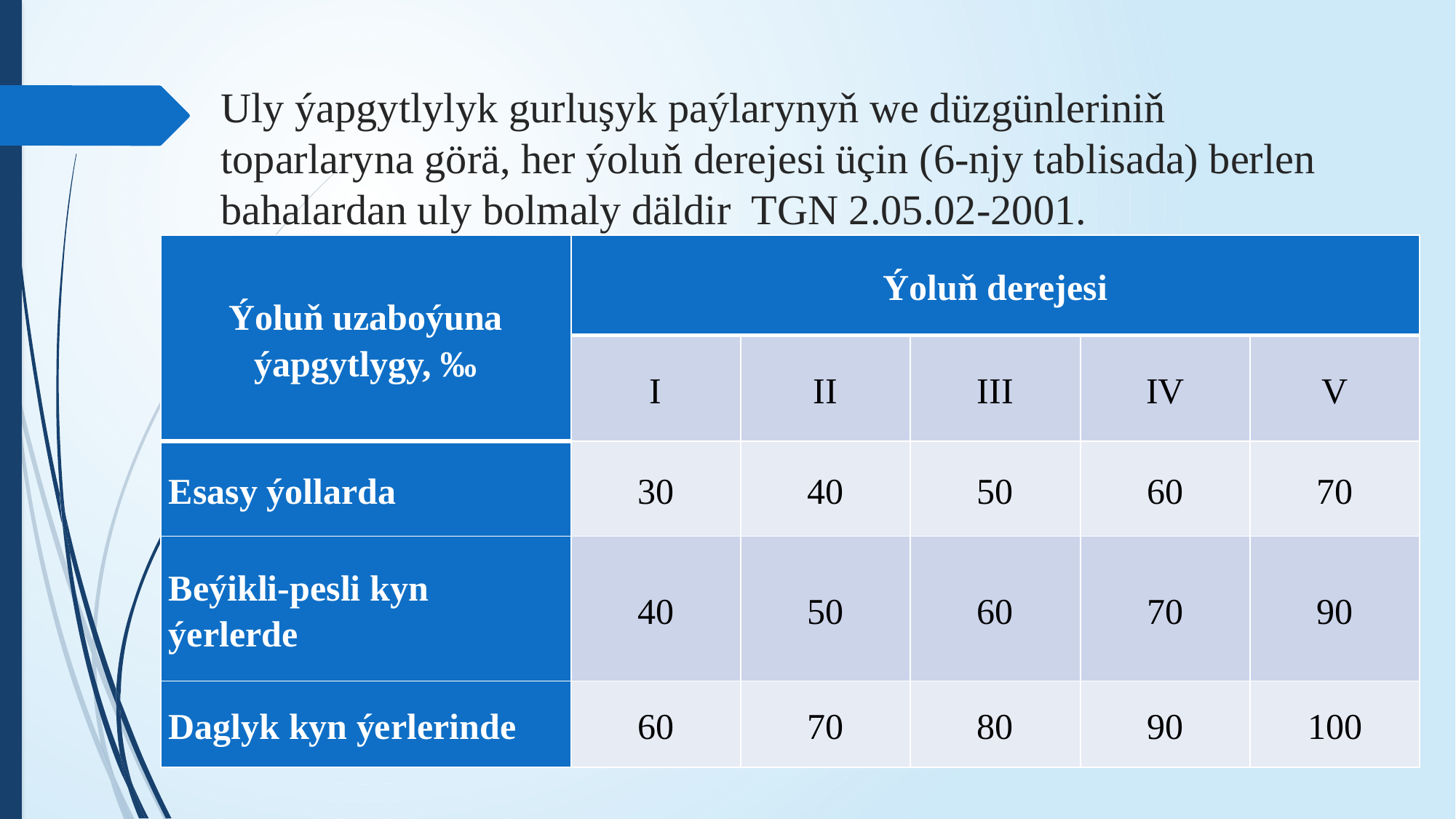

# Uly ýapgytlylyk gurluşyk paýlarynyň we düzgünleriniň toparlaryna görä, her ýoluň derejesi üçin (6-njy tablisada) berlen bahalardan uly bolmaly däldir  TGN 2.05.02-2001.
| Ýoluň uzaboýuna ýapgytlygy, ‰ | Ýoluň derejesi |  |  |  |  |
| --- | --- | --- | --- | --- | --- |
|  | I | II | III | IV | V |
| Esasy ýollarda | 30 | 40 | 50 | 60 | 70 |
| Beýikli-pesli kyn ýerlerde | 40 | 50 | 60 | 70 | 90 |
| Daglyk kyn ýerlerinde | 60 | 70 | 80 | 90 | 100 |